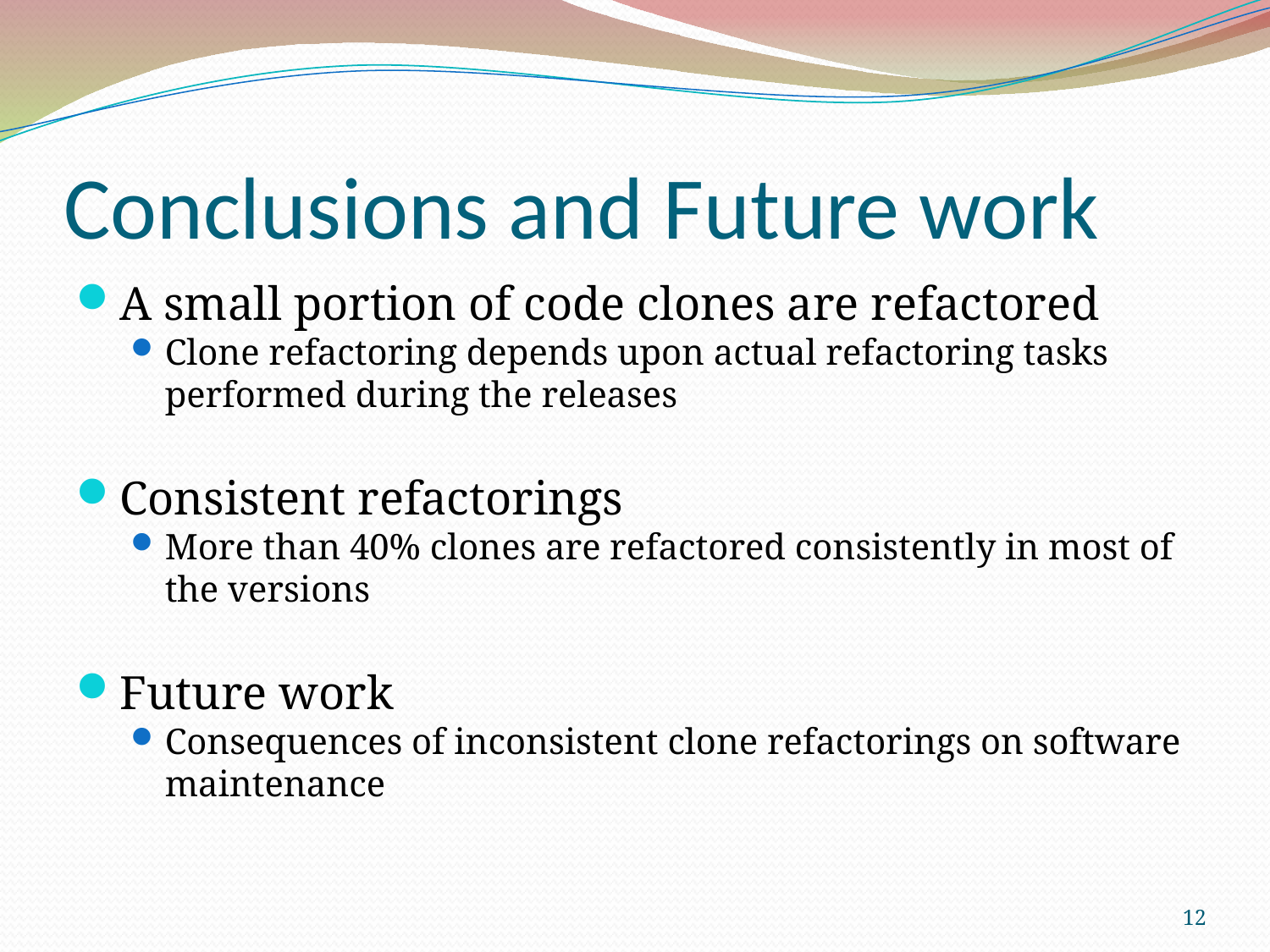

Conclusions and Future work
A small portion of code clones are refactored
Clone refactoring depends upon actual refactoring tasks performed during the releases

Consistent refactorings
More than 40% clones are refactored consistently in most of the versions

Future work
Consequences of inconsistent clone refactorings on software maintenance

12